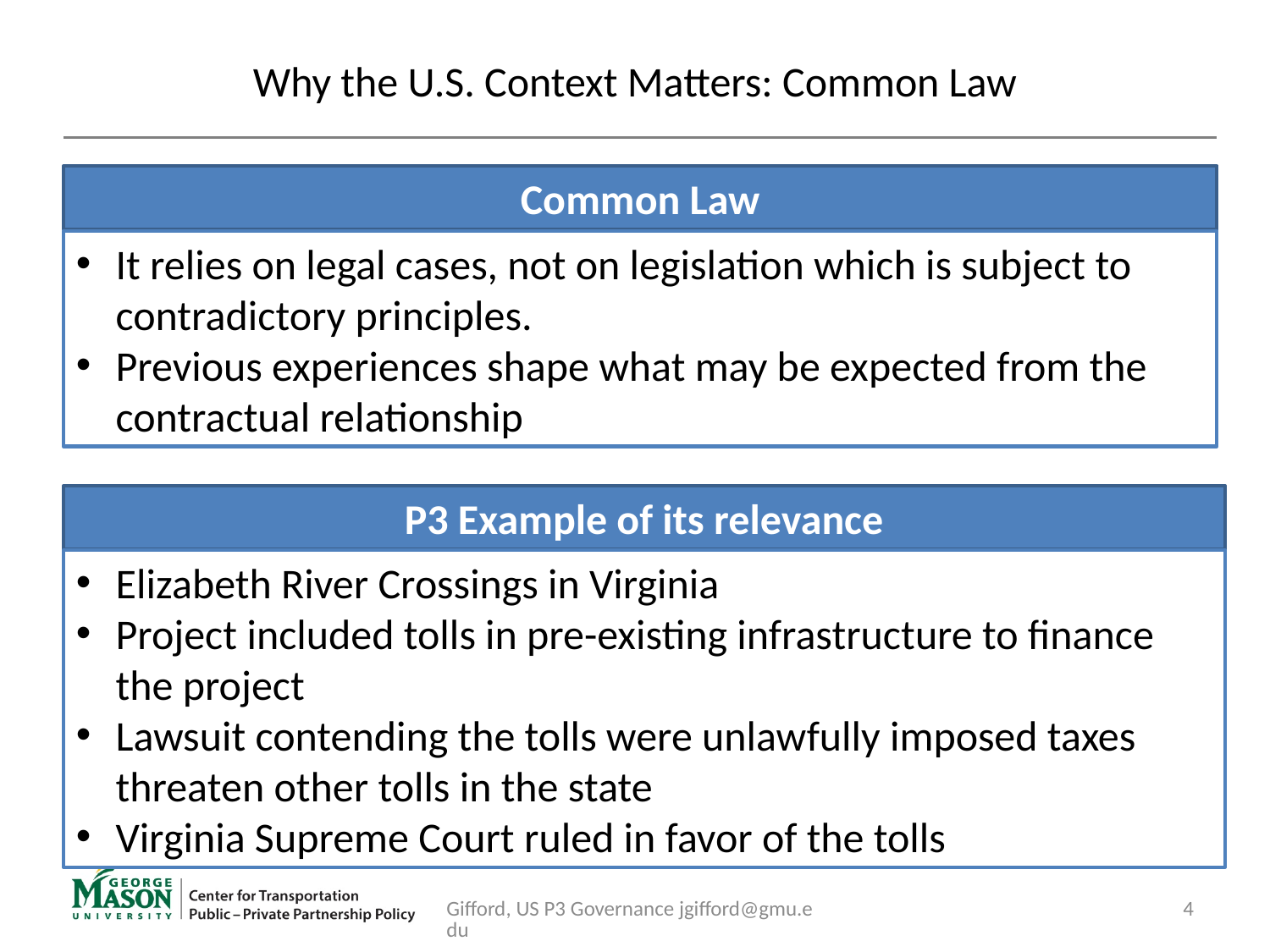

# Why the U.S. Context Matters: Common Law
Common Law
It relies on legal cases, not on legislation which is subject to contradictory principles.
Previous experiences shape what may be expected from the contractual relationship
P3 Example of its relevance
Elizabeth River Crossings in Virginia
Project included tolls in pre-existing infrastructure to finance the project
Lawsuit contending the tolls were unlawfully imposed taxes threaten other tolls in the state
Virginia Supreme Court ruled in favor of the tolls
Gifford, US P3 Governance jgifford@gmu.edu
4